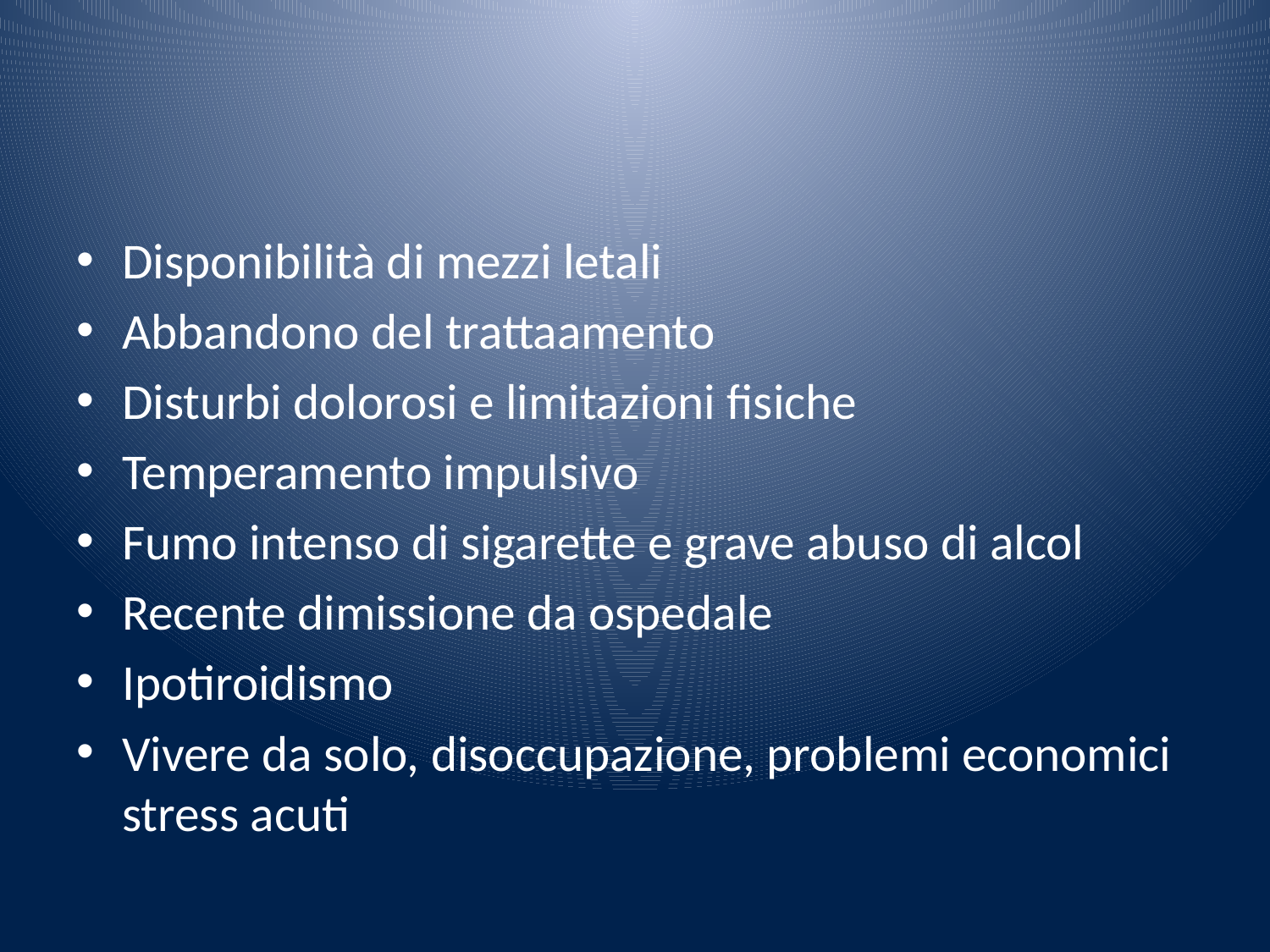

#
Disponibilità di mezzi letali
Abbandono del trattaamento
Disturbi dolorosi e limitazioni fisiche
Temperamento impulsivo
Fumo intenso di sigarette e grave abuso di alcol
Recente dimissione da ospedale
Ipotiroidismo
Vivere da solo, disoccupazione, problemi economici stress acuti